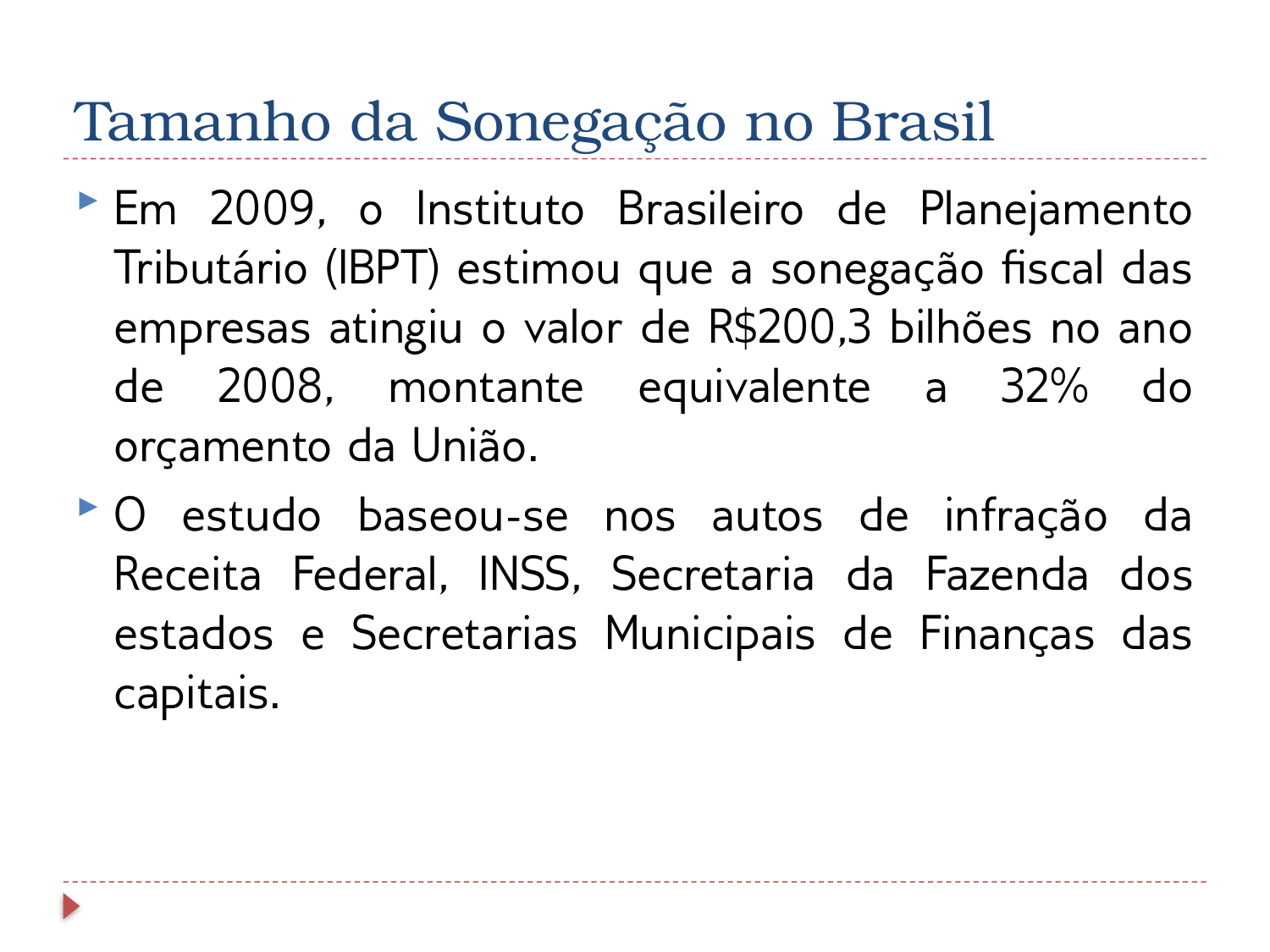

# Tamanho da Sonegação no Brasil
Em 2009, o Instituto Brasileiro de Planejamento Tributário (IBPT) estimou que a sonegação fiscal das empresas atingiu o valor de R$200,3 bilhões no ano de 2008, montante equivalente a 32% do orçamento da União.
O estudo baseou-se nos autos de infração da Receita Federal, INSS, Secretaria da Fazenda dos estados e Secretarias Municipais de Finanças das capitais.